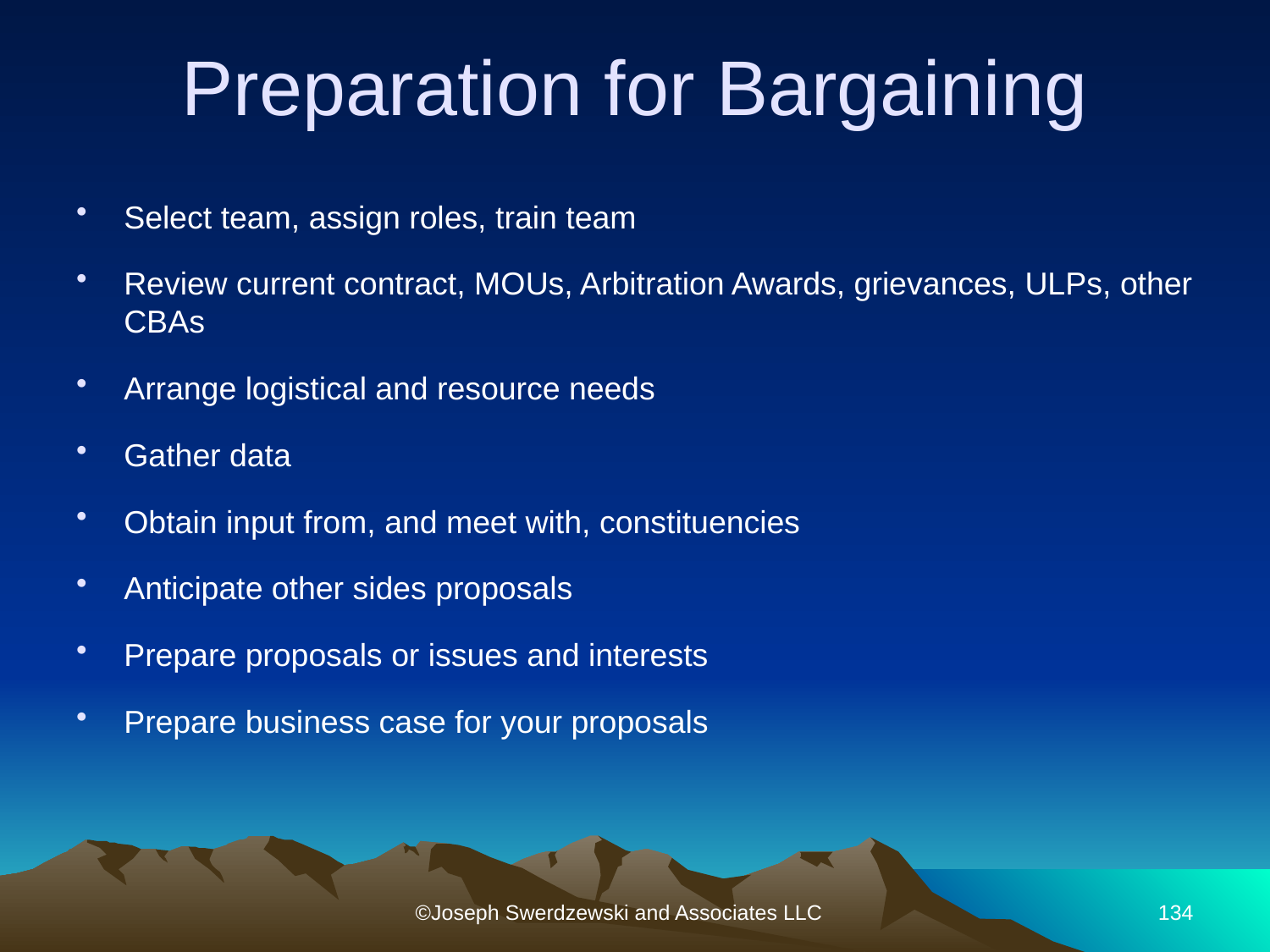

# Preparation for Bargaining
Select team, assign roles, train team

Review current contract, MOUs, Arbitration Awards, grievances, ULPs, other CBAs

Arrange logistical and resource needs

Gather data

Obtain input from, and meet with, constituencies

Anticipate other sides proposals

Prepare proposals or issues and interests

Prepare business case for your proposals
©Joseph Swerdzewski and Associates LLC
134